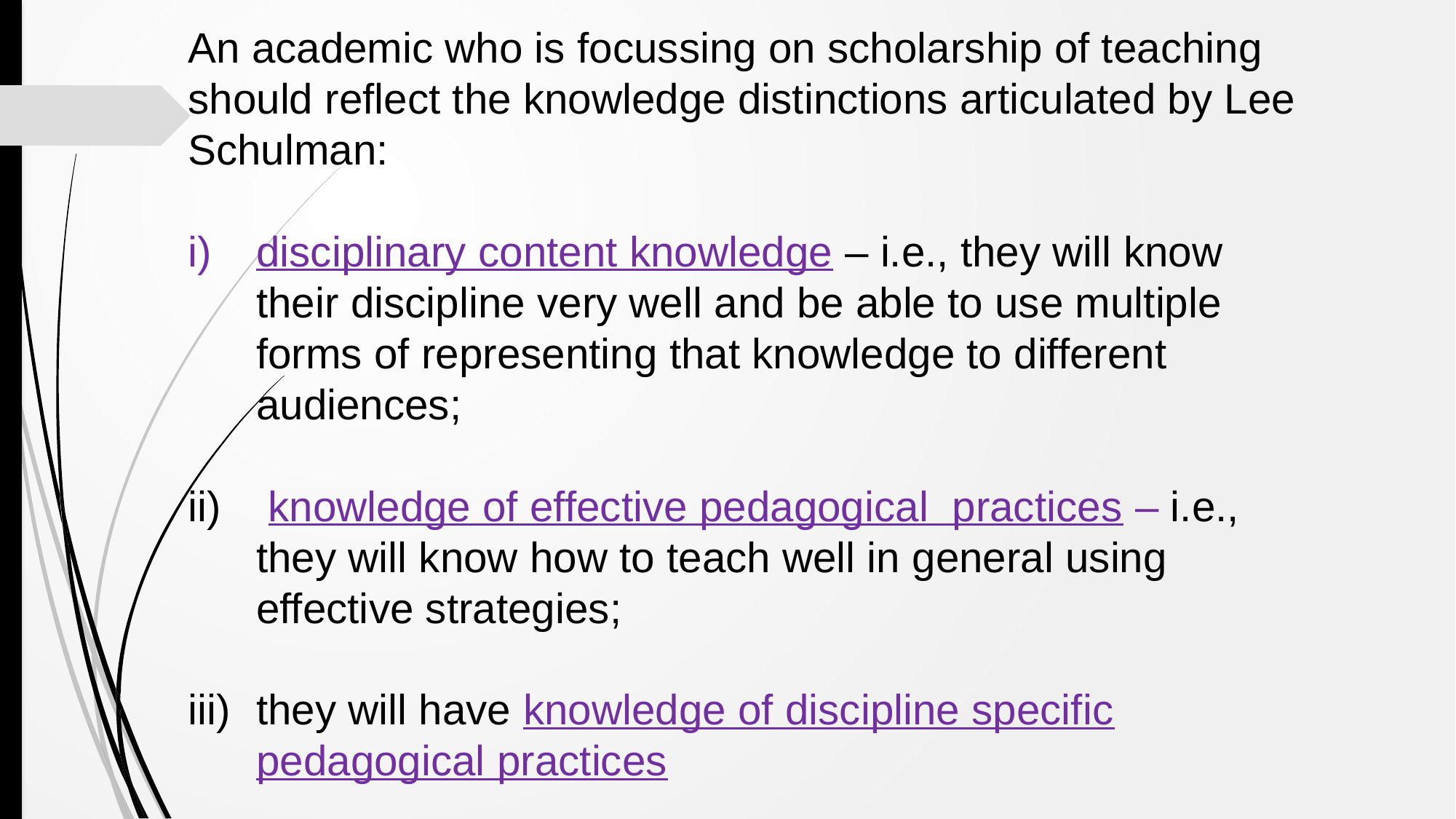

An academic who is focussing on scholarship of teaching should reflect the knowledge distinctions articulated by Lee Schulman:

disciplinary content knowledge – i.e., they will know their discipline very well and be able to use multiple forms of representing that knowledge to different audiences;

 knowledge of effective pedagogical  practices – i.e., they will know how to teach well in general using effective strategies;

they will have knowledge of discipline specific pedagogical practices